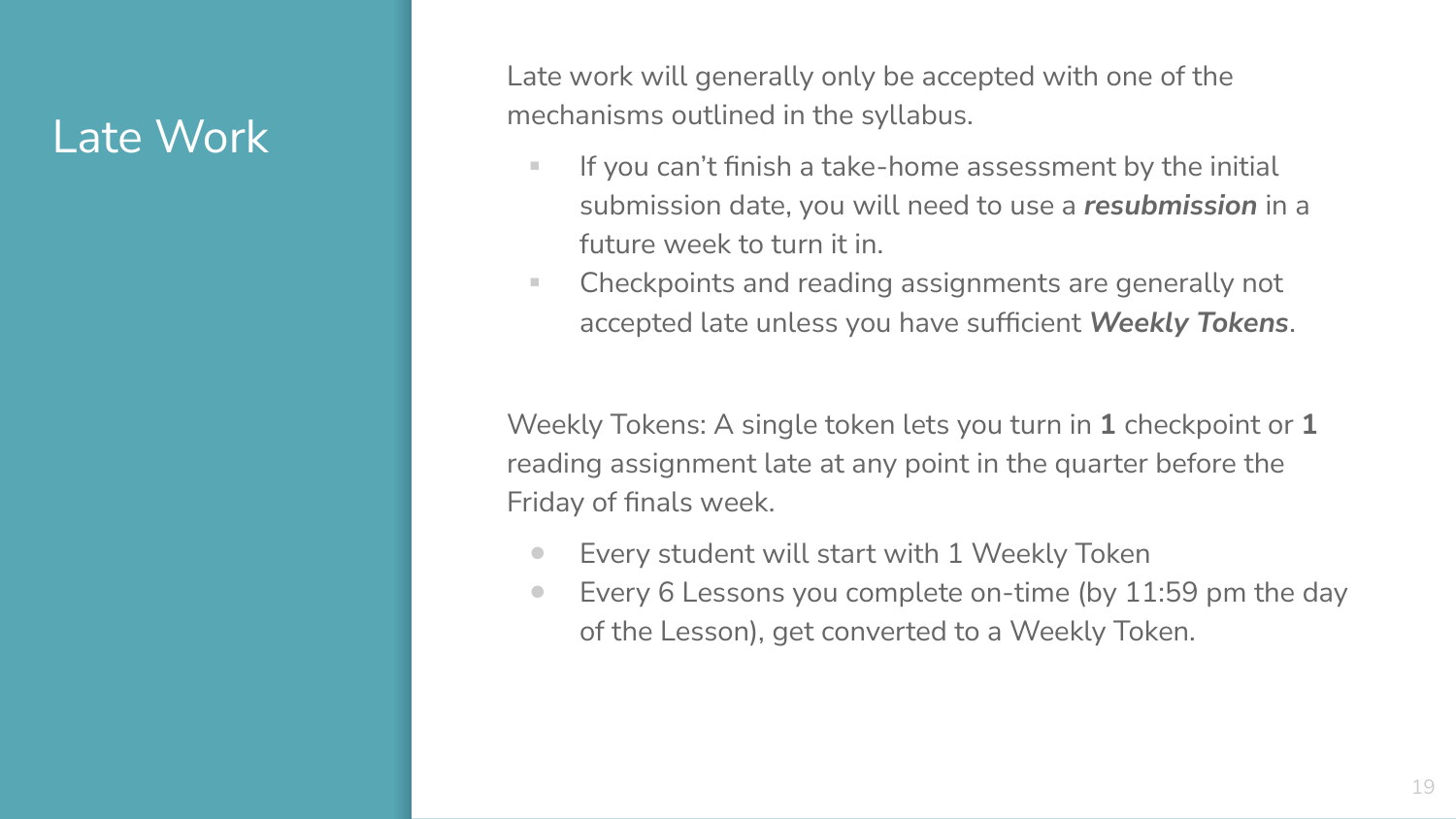

Late work will generally only be accepted with one of the mechanisms outlined in the syllabus.
If you can’t finish a take-home assessment by the initial submission date, you will need to use a resubmission in a future week to turn it in.
Checkpoints and reading assignments are generally not accepted late unless you have sufficient Weekly Tokens.

Weekly Tokens: A single token lets you turn in 1 checkpoint or 1 reading assignment late at any point in the quarter before the Friday of finals week.
Every student will start with 1 Weekly Token
Every 6 Lessons you complete on-time (by 11:59 pm the day of the Lesson), get converted to a Weekly Token.

# Late Work
19